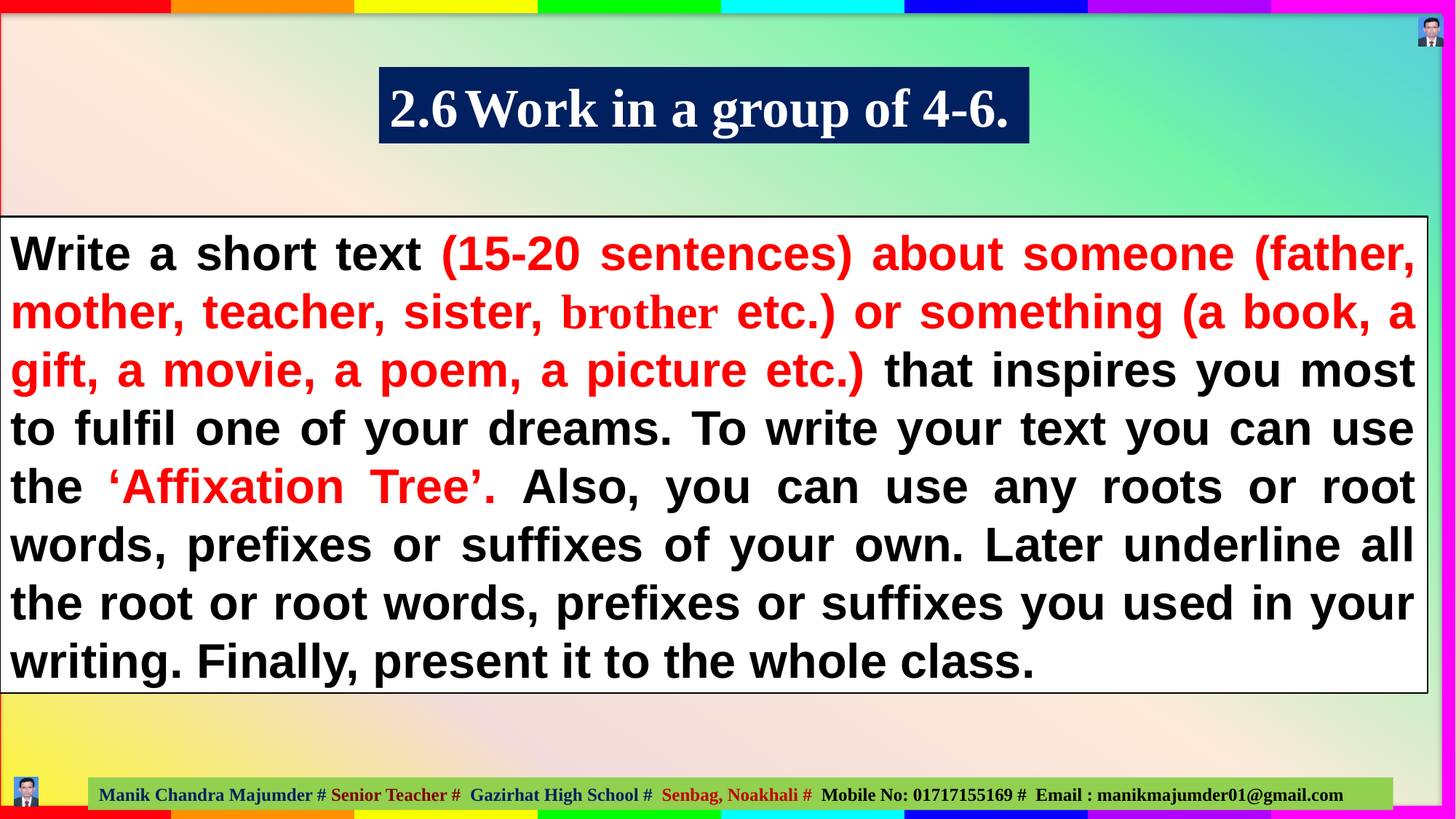

2.6 Work in a group of 4-6.
Write a short text (15-20 sentences) about someone (father, mother, teacher, sister, brother etc.) or something (a book, a gift, a movie, a poem, a picture etc.) that inspires you most to fulfil one of your dreams. To write your text you can use the ‘Affixation Tree’. Also, you can use any roots or root words, prefixes or suffixes of your own. Later underline all the root or root words, prefixes or suffixes you used in your writing. Finally, present it to the whole class.